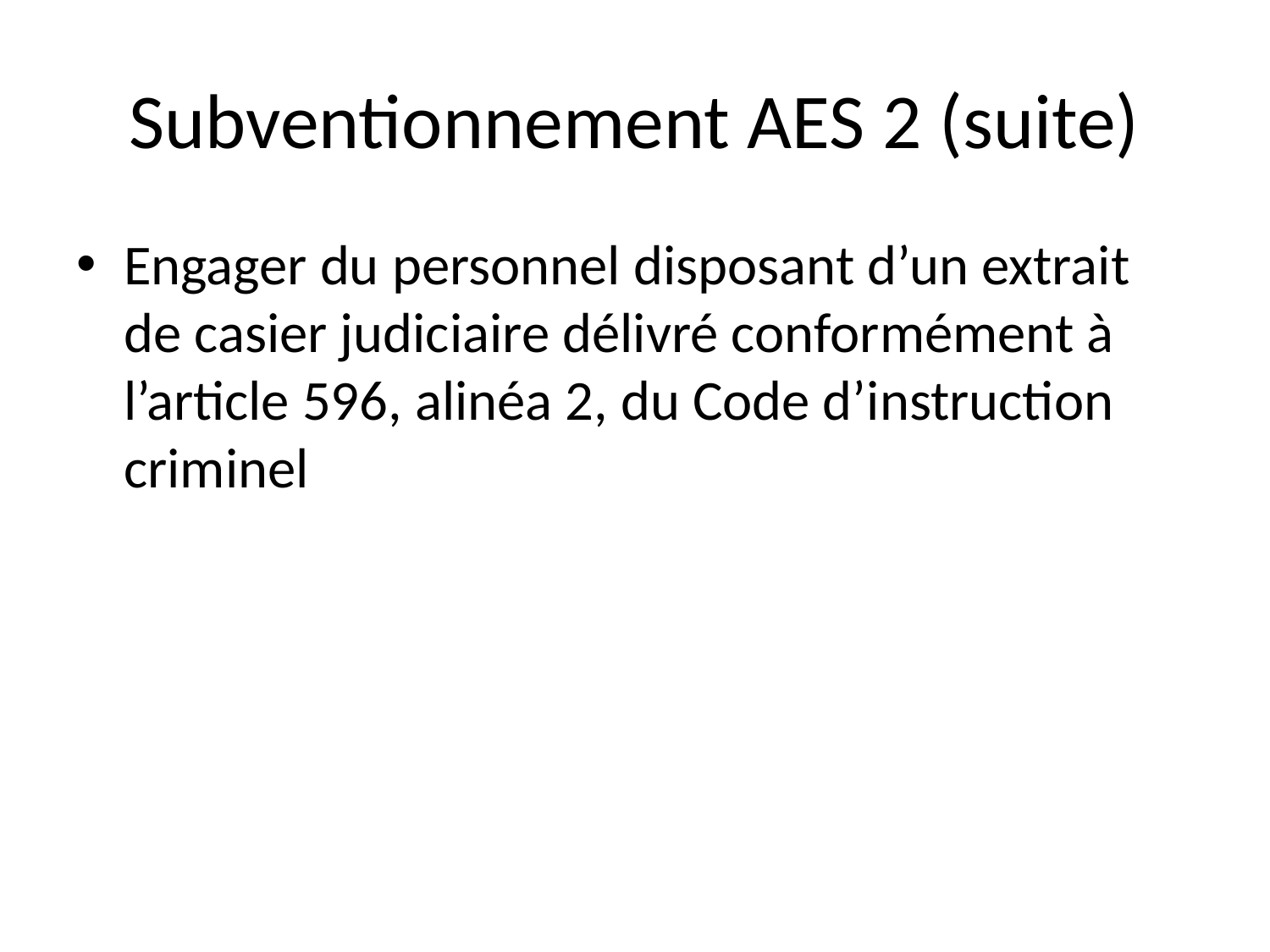

# Subventionnement AES 2 (suite)
Engager du personnel disposant d’un extrait de casier judiciaire délivré conformément à l’article 596, alinéa 2, du Code d’instruction criminel